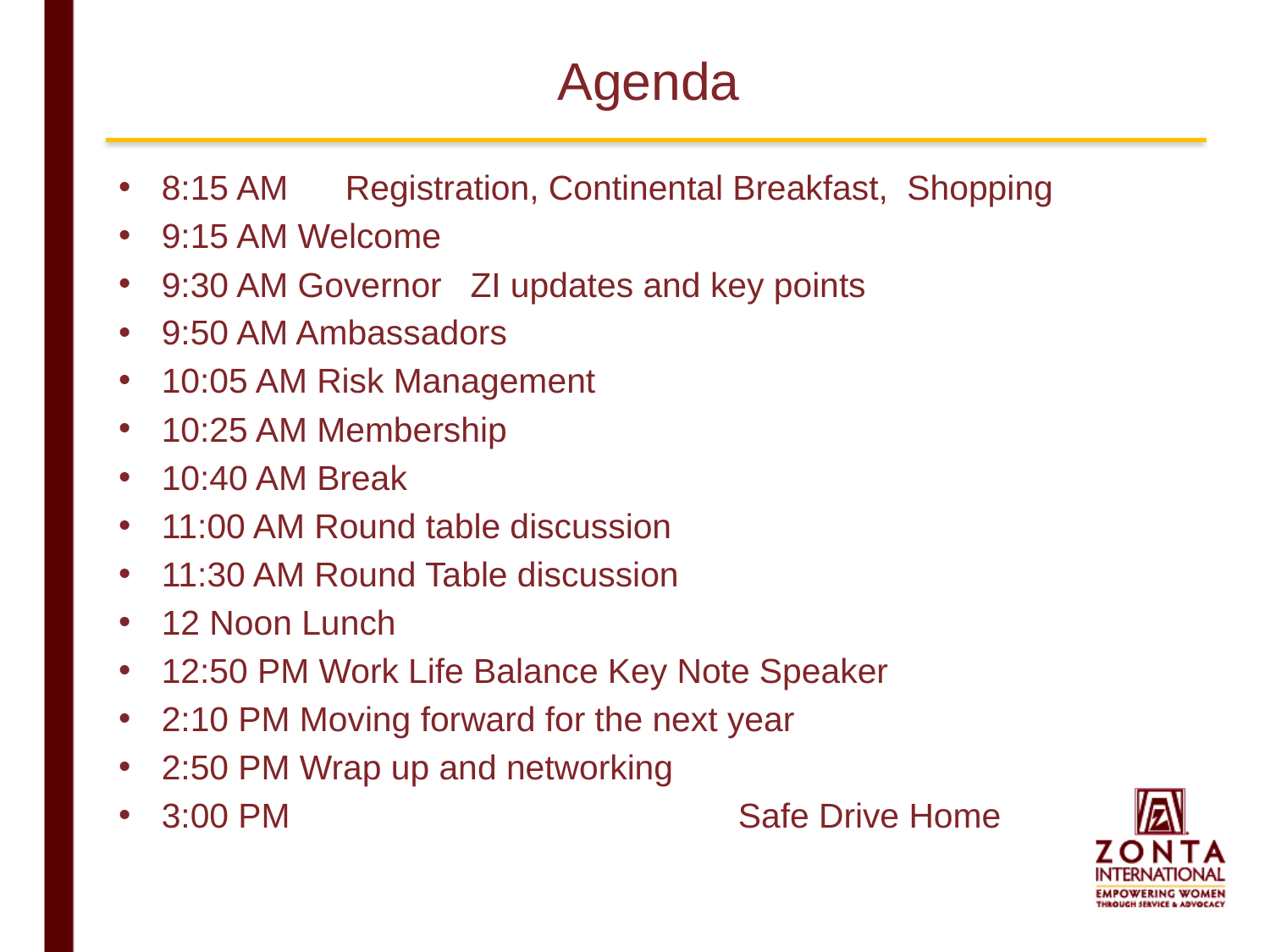

# Agenda
8:15 AM      Registration, Continental Breakfast,  Shopping
9:15 AM Welcome
9:30 AM Governor   ZI updates and key points
9:50 AM Ambassadors
10:05 AM Risk Management
10:25 AM Membership
10:40 AM Break
11:00 AM Round table discussion
11:30 AM Round Table discussion
12 Noon Lunch
12:50 PM Work Life Balance Key Note Speaker
2:10 PM Moving forward for the next year
2:50 PM Wrap up and networking
3:00 PM                                               Safe Drive Home